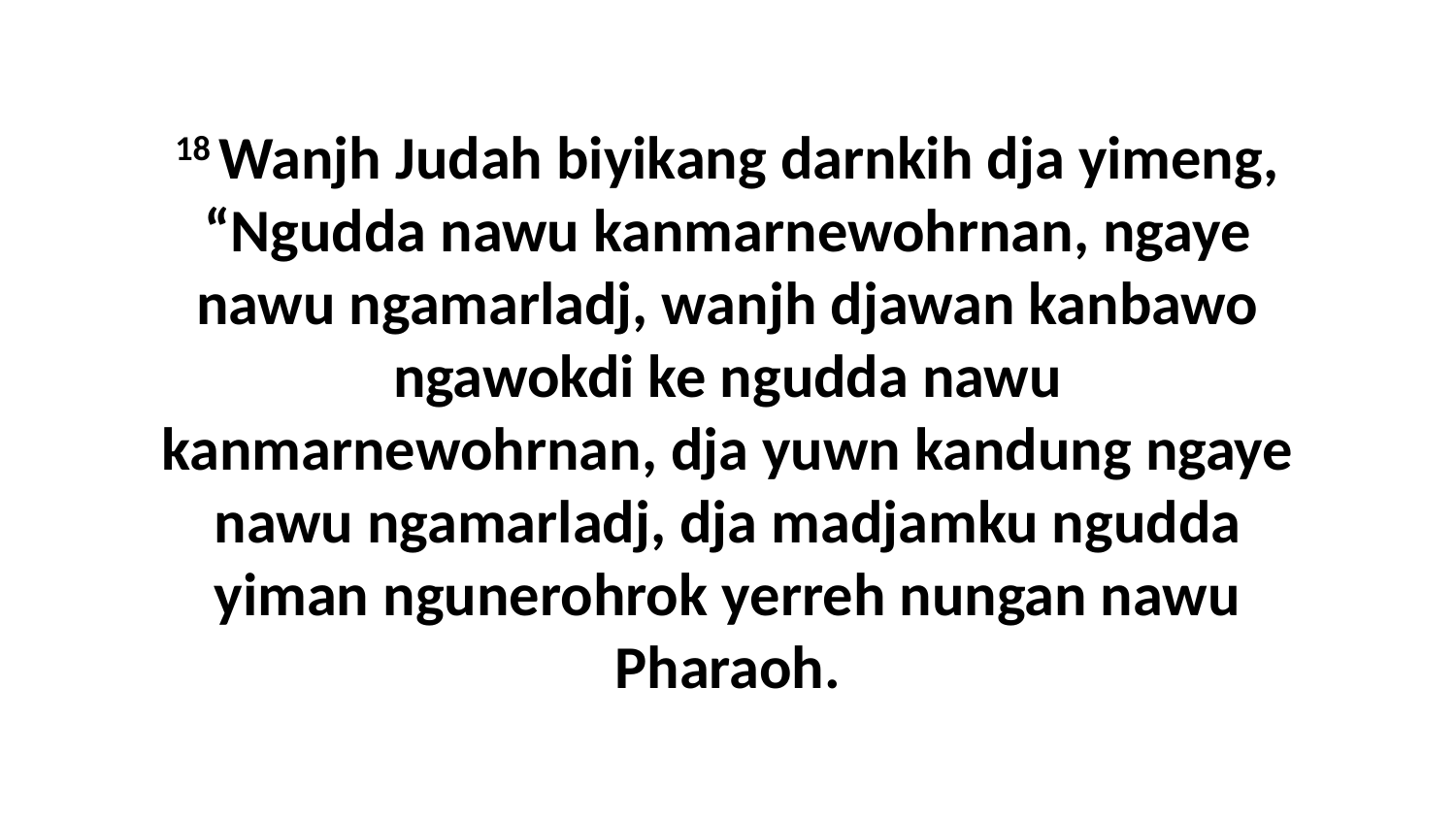

18 Wanjh Judah biyikang darnkih dja yimeng, “Ngudda nawu kanmarnewohrnan, ngaye nawu ngamarladj, wanjh djawan kanbawo ngawokdi ke ngudda nawu kanmarnewohrnan, dja yuwn kandung ngaye nawu ngamarladj, dja madjamku ngudda yiman ngunerohrok yerreh nungan nawu Pharaoh.